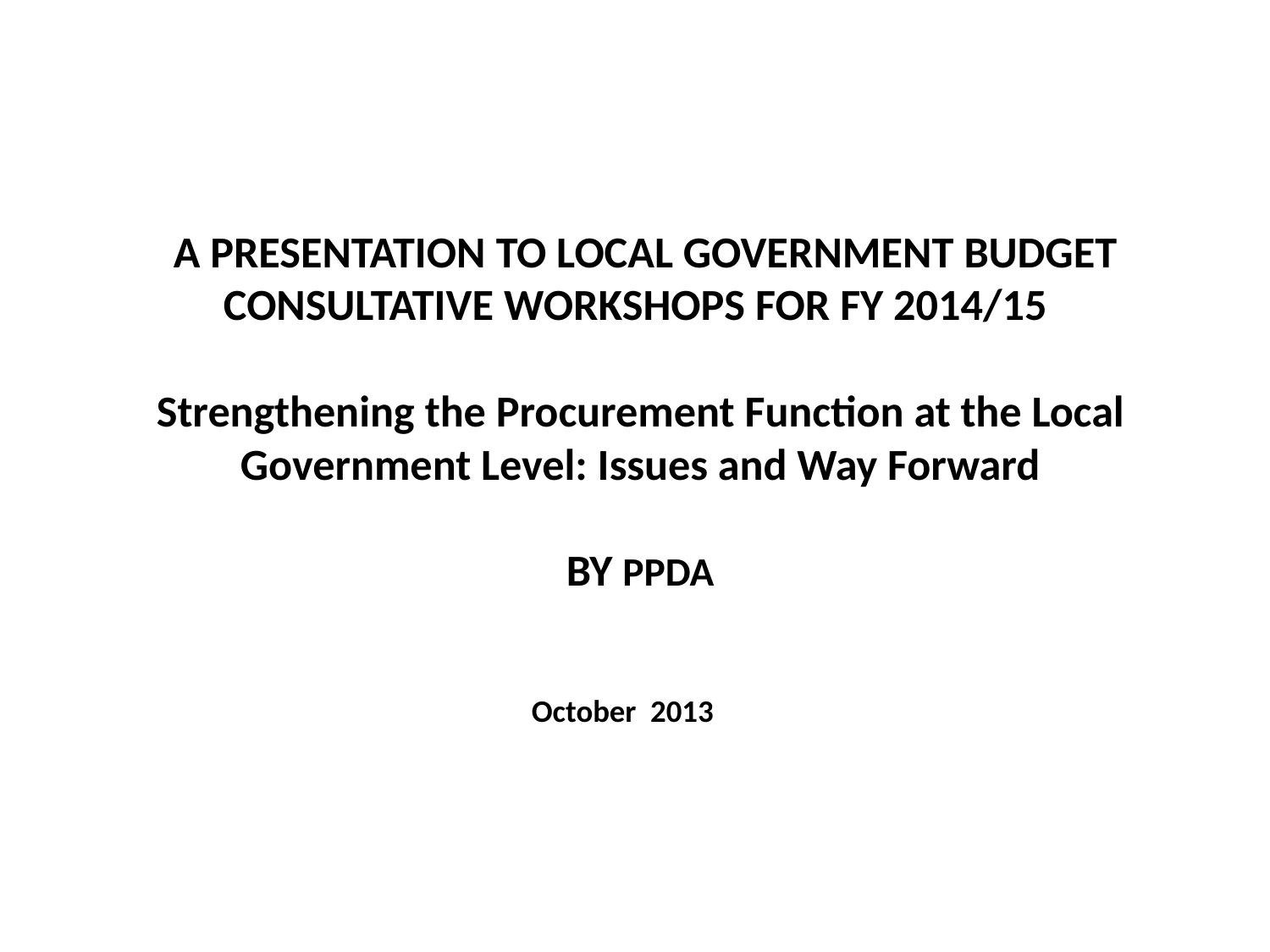

# A PRESENTATION TO LOCAL GOVERNMENT BUDGET CONSULTATIVE WORKSHOPS FOR FY 2014/15 Strengthening the Procurement Function at the Local Government Level: Issues and Way Forward BY PPDA October  2013